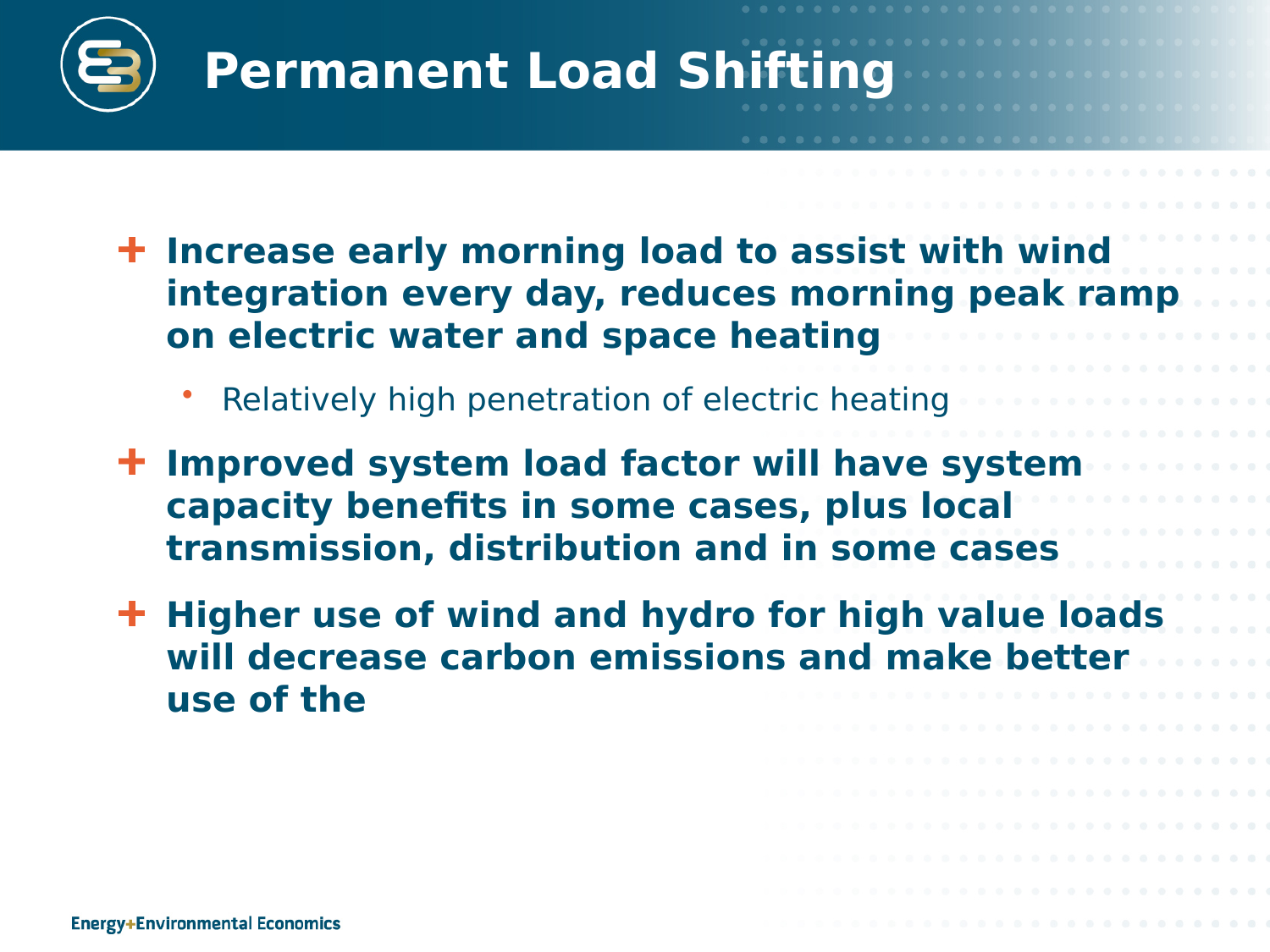

# Permanent Load Shifting
Increase early morning load to assist with wind integration every day, reduces morning peak ramp on electric water and space heating
Relatively high penetration of electric heating
Improved system load factor will have system capacity benefits in some cases, plus local transmission, distribution and in some cases
Higher use of wind and hydro for high value loads will decrease carbon emissions and make better use of the